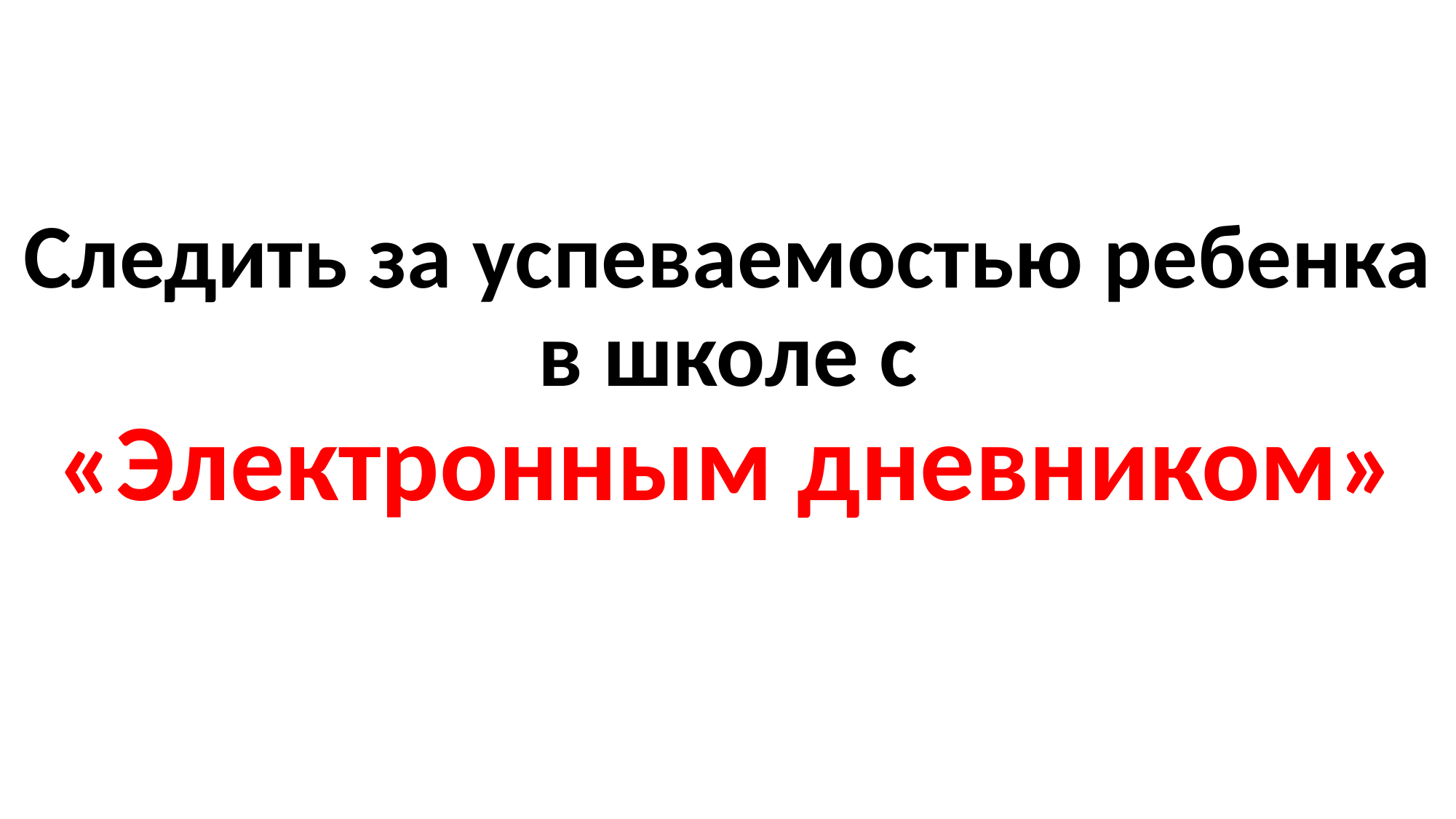

# Следить за успеваемостью ребенка в школе с «Электронным дневником»